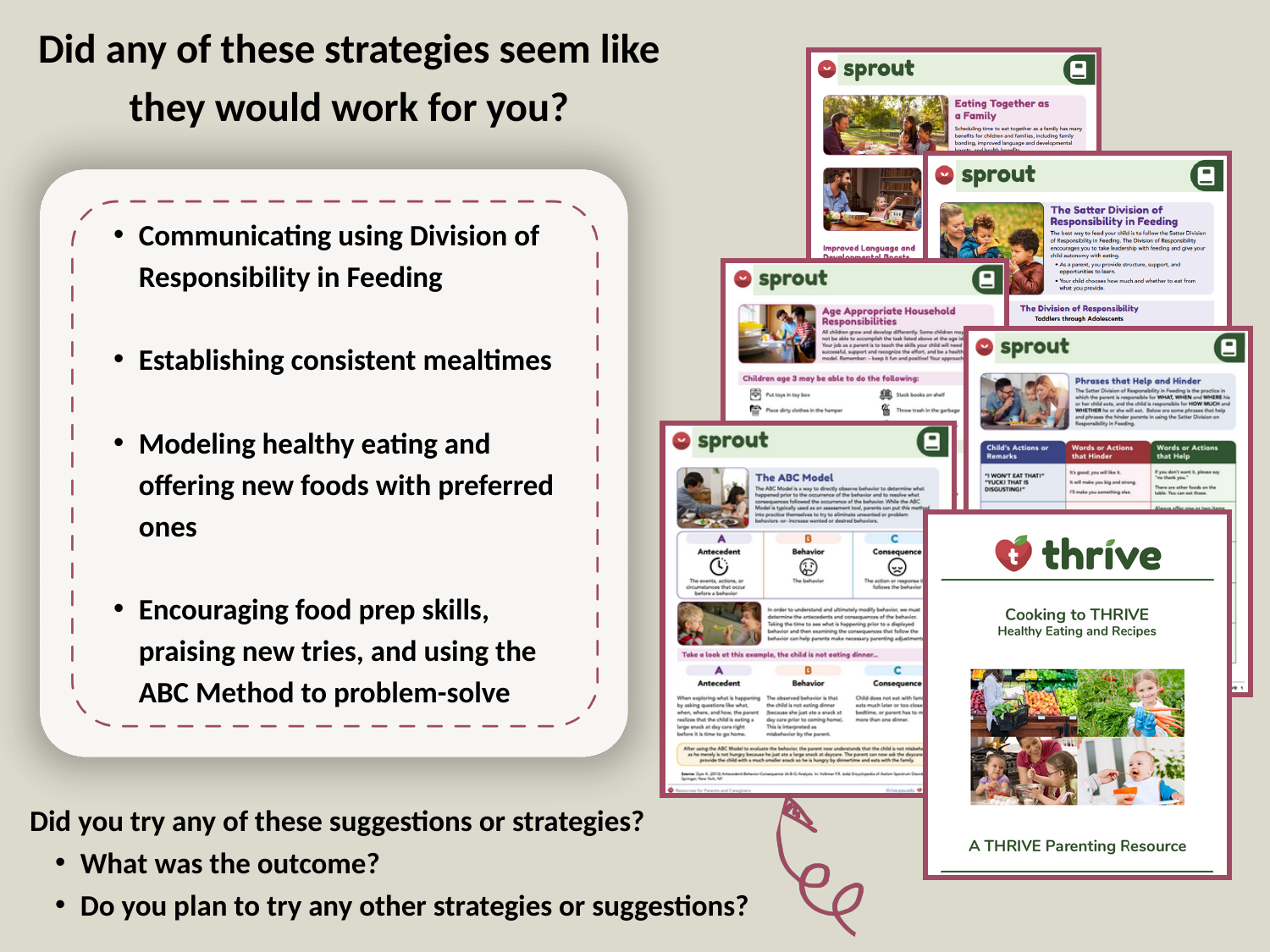

Did any of these strategies seem like they would work for you?

Communicating using Division of Responsibility in Feeding

Establishing consistent mealtimes

Modeling healthy eating and offering new foods with preferred ones

Encouraging food prep skills, praising new tries, and using the ABC Method to problem-solve

Did you try any of these suggestions or strategies?

What was the outcome?

Do you plan to try any other strategies or suggestions?